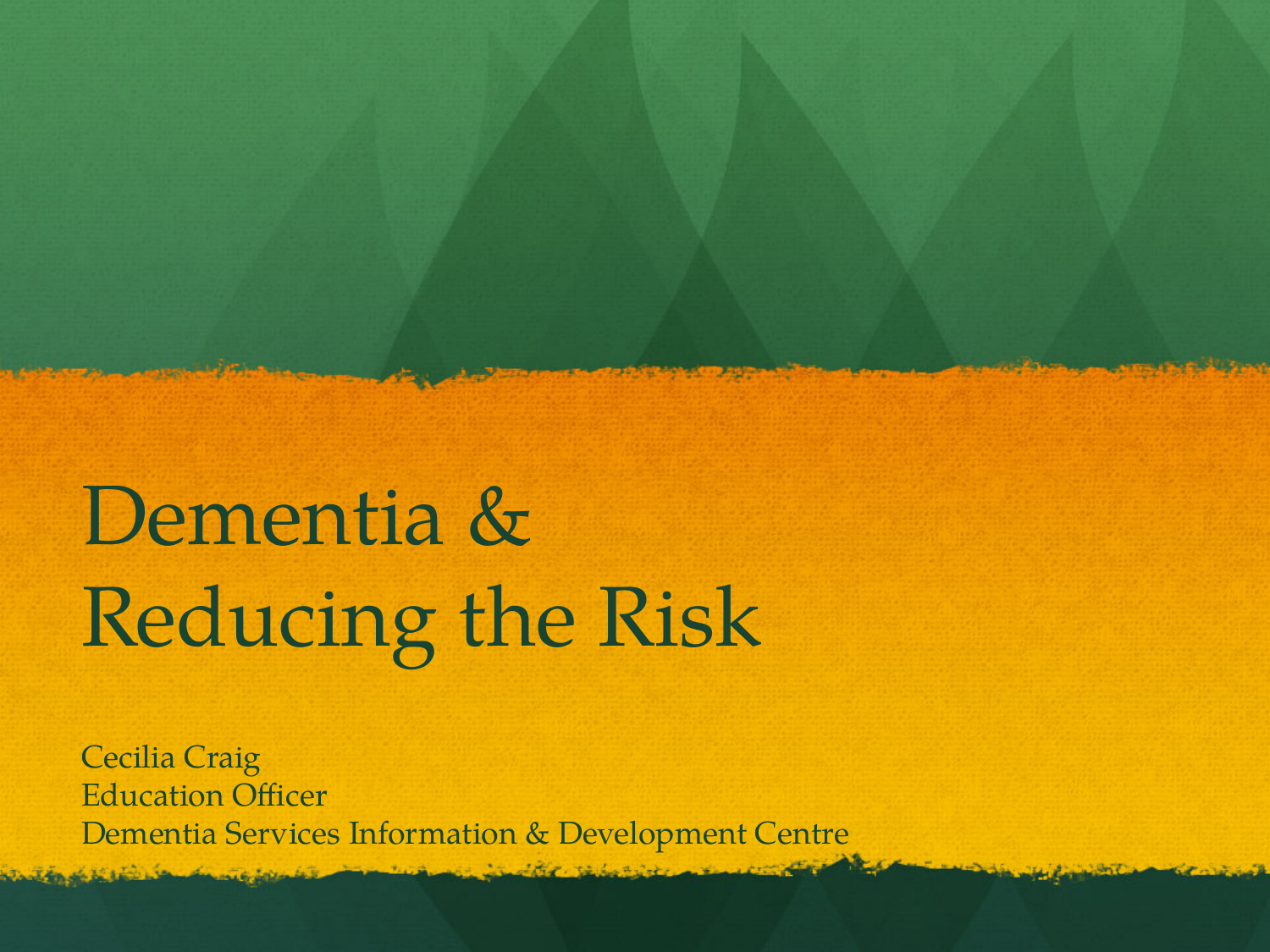

# Dementia & Reducing the Risk
Cecilia Craig
Education Officer
Dementia Services Information & Development Centre